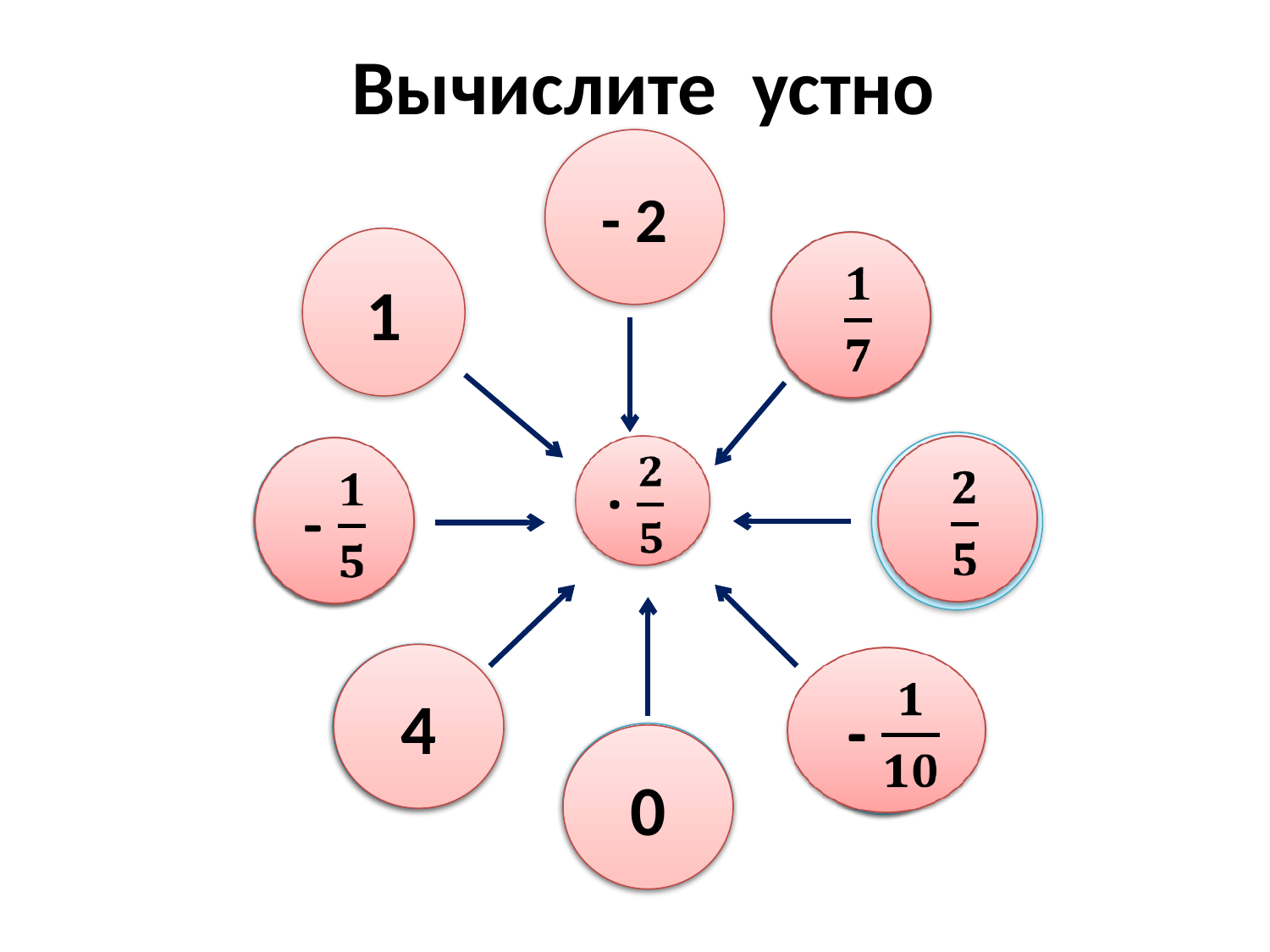

# Вычислите  устно
- 2
- 5

1

 1

10
4

0
0